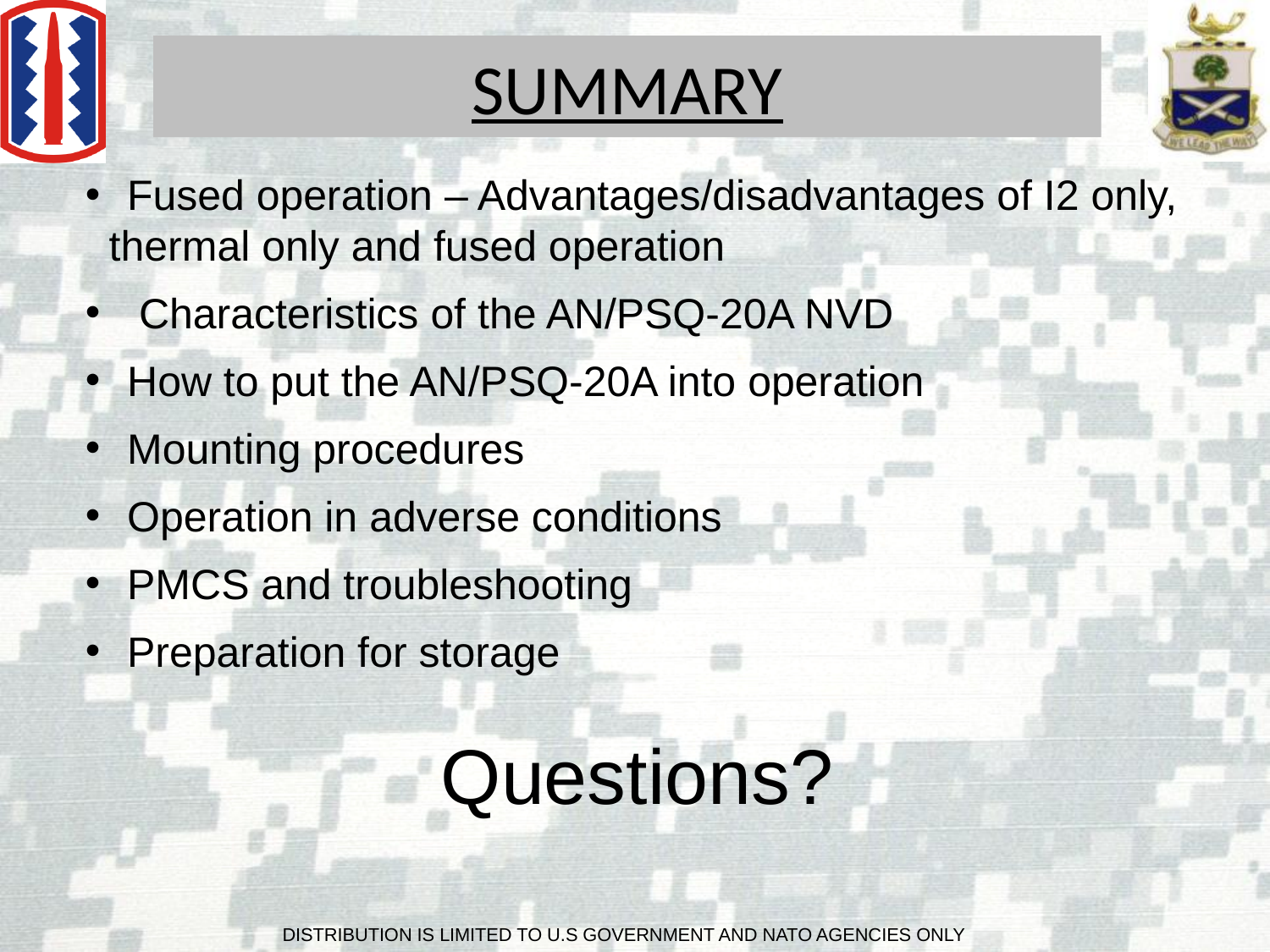

SUMMARY
 Fused operation – Advantages/disadvantages of I2 only,
  thermal only and fused operation

  Characteristics of the AN/PSQ-20A NVD

 How to put the AN/PSQ-20A into operation

 Mounting procedures

 Operation in adverse conditions

 PMCS and troubleshooting

 Preparation for storage

Questions?